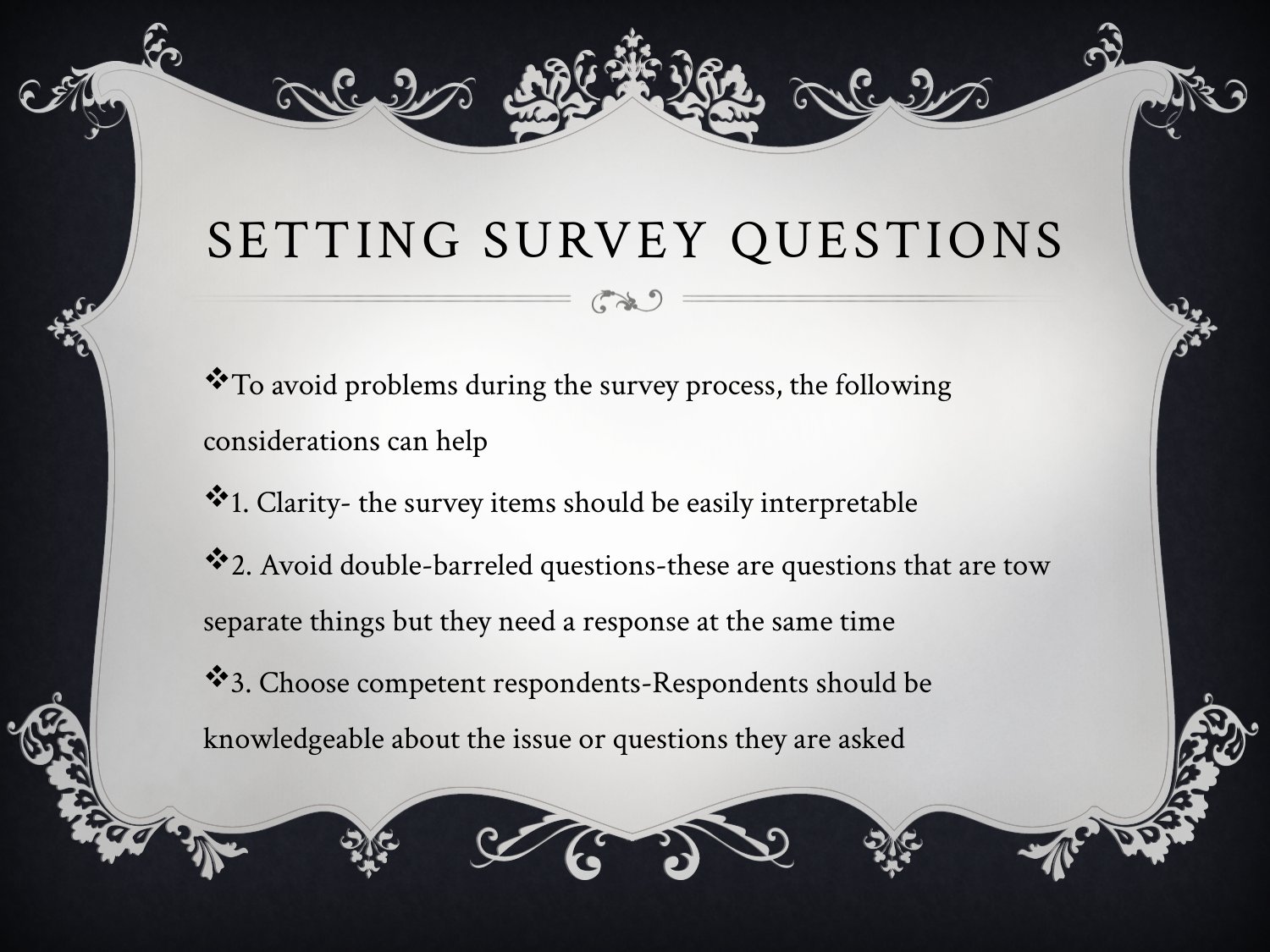

# Setting Survey Questions
To avoid problems during the survey process, the following considerations can help
1. Clarity- the survey items should be easily interpretable
2. Avoid double-barreled questions-these are questions that are tow separate things but they need a response at the same time
3. Choose competent respondents-Respondents should be knowledgeable about the issue or questions they are asked